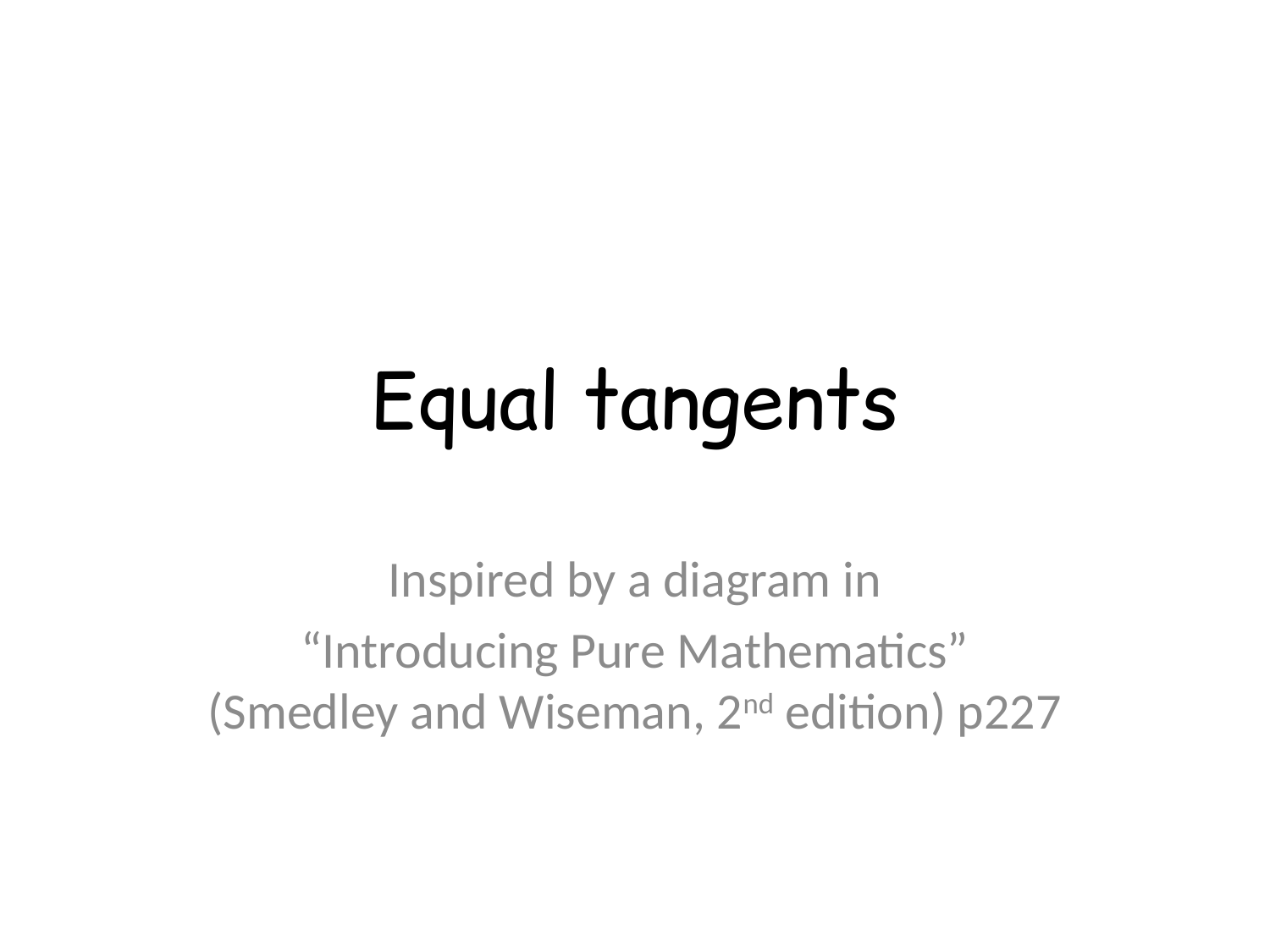

# Equal tangents
Inspired by a diagram in
“Introducing Pure Mathematics” (Smedley and Wiseman, 2nd edition) p227